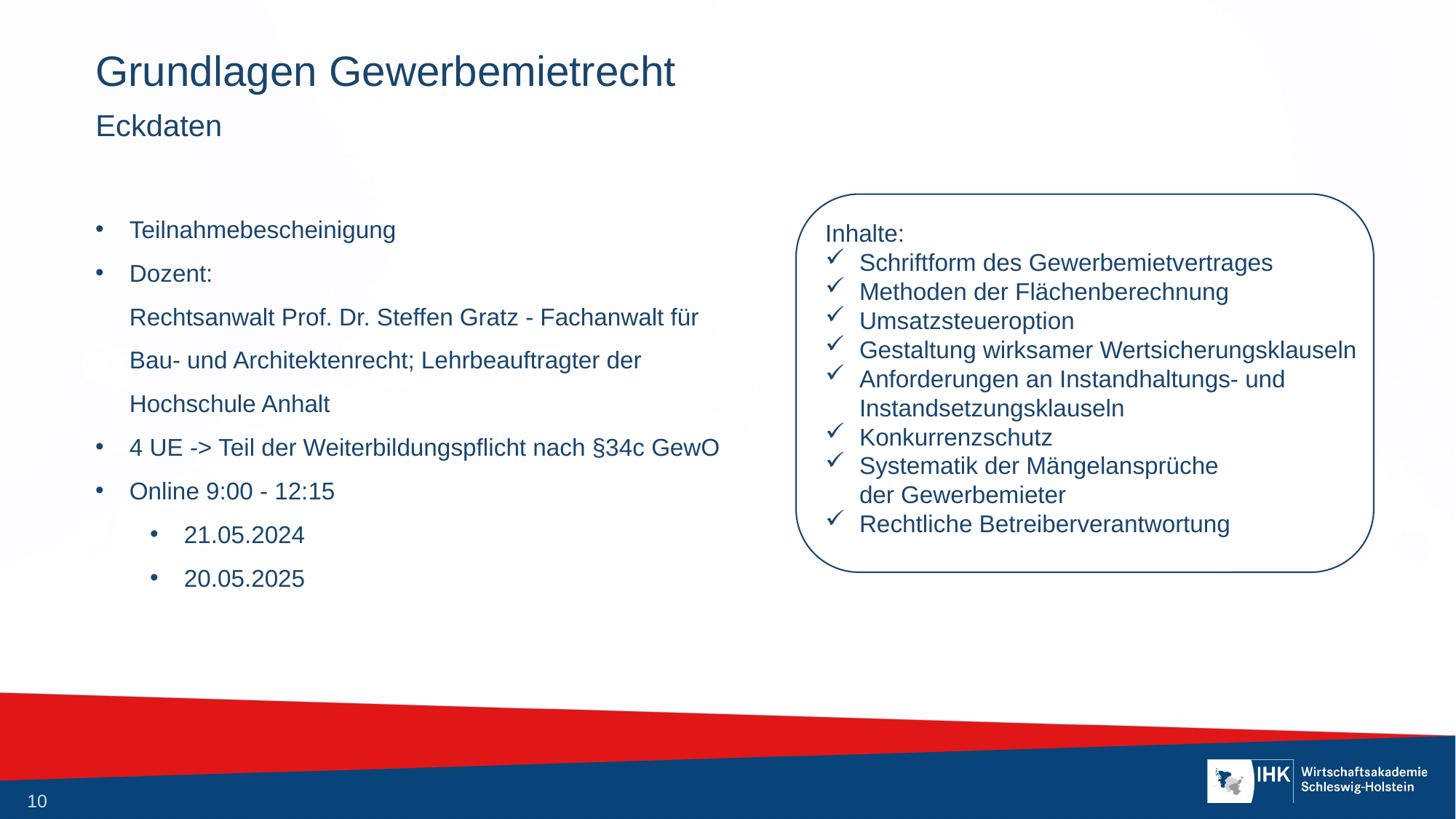

# Grundlagen Gewerbemietrecht
Eckdaten
Teilnahmebescheinigung
Dozent:
Rechtsanwalt Prof. Dr. Steffen Gratz - Fachanwalt für Bau- und Architektenrecht; Lehrbeauftragter der Hochschule Anhalt
4 UE -> Teil der Weiterbildungspflicht nach §34c GewO
Online 9:00 - 12:15
21.05.2024
20.05.2025

Inhalte:
Schriftform des Gewerbemietvertrages
Methoden der Flächenberechnung
Umsatzsteueroption
Gestaltung wirksamer Wertsicherungsklauseln
Anforderungen an Instandhaltungs- und
Instandsetzungsklauseln
Konkurrenzschutz
Systematik der Mängelansprüche
der Gewerbemieter
Rechtliche Betreiberverantwortung